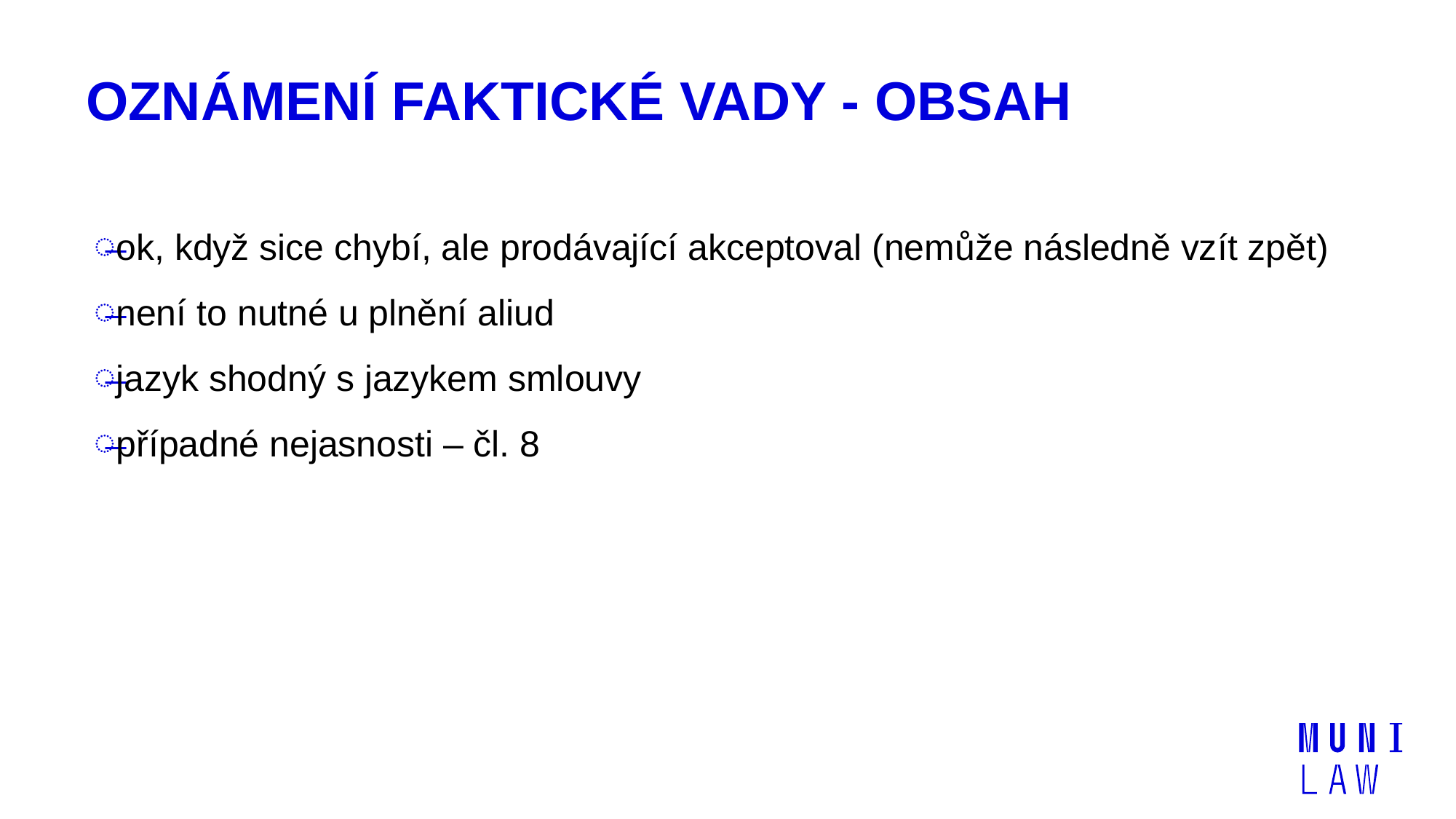

# Oznámení faktické vady - obsah
ok, když sice chybí, ale prodávající akceptoval (nemůže následně vzít zpět)
není to nutné u plnění aliud
jazyk shodný s jazykem smlouvy
případné nejasnosti – čl. 8